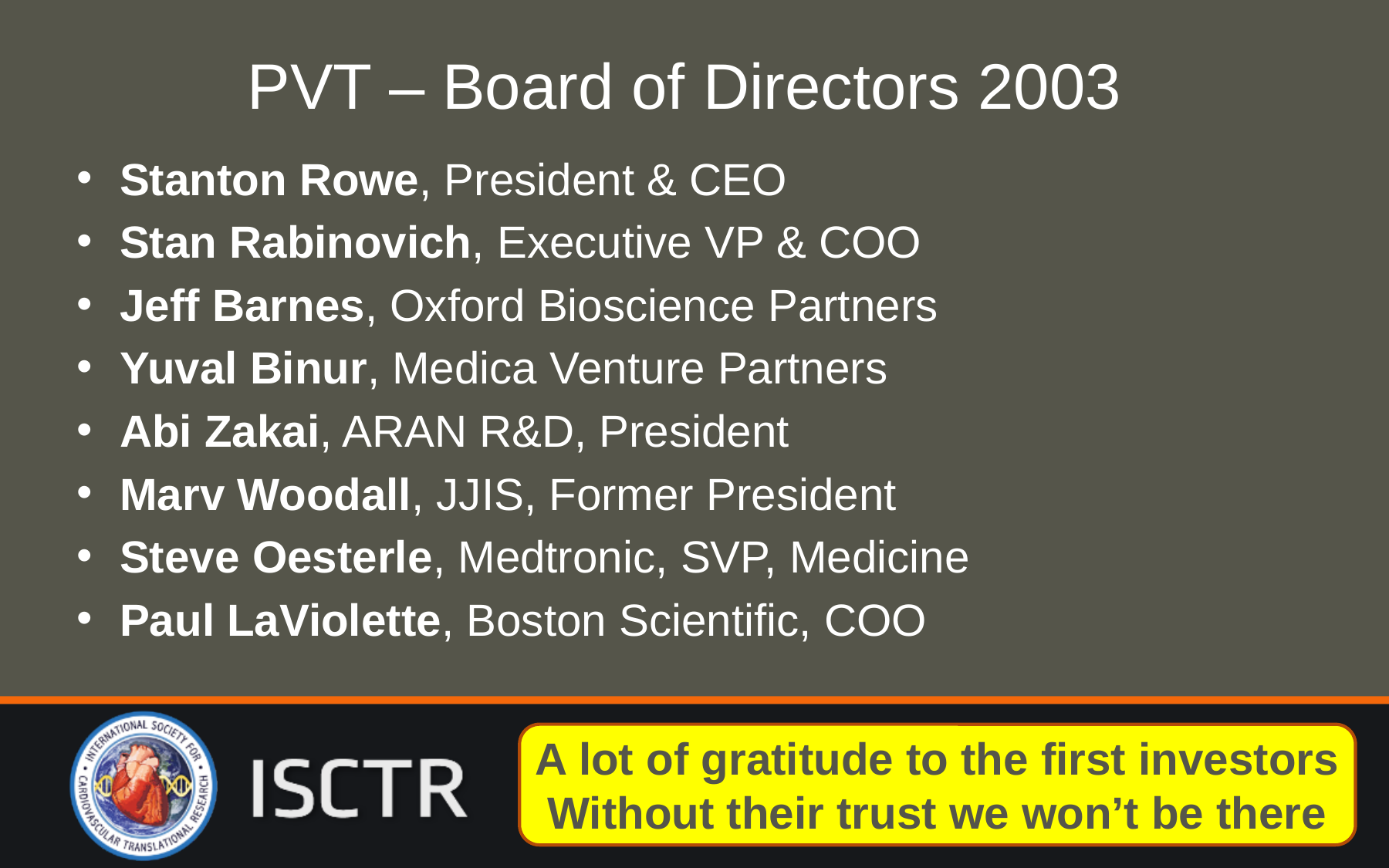

# PVT – Board of Directors 2003
Stanton Rowe, President & CEO
Stan Rabinovich, Executive VP & COO
Jeff Barnes, Oxford Bioscience Partners
Yuval Binur, Medica Venture Partners
Abi Zakai, ARAN R&D, President
Marv Woodall, JJIS, Former President
Steve Oesterle, Medtronic, SVP, Medicine
Paul LaViolette, Boston Scientific, COO
A lot of gratitude to the first investors
Without their trust we won’t be there